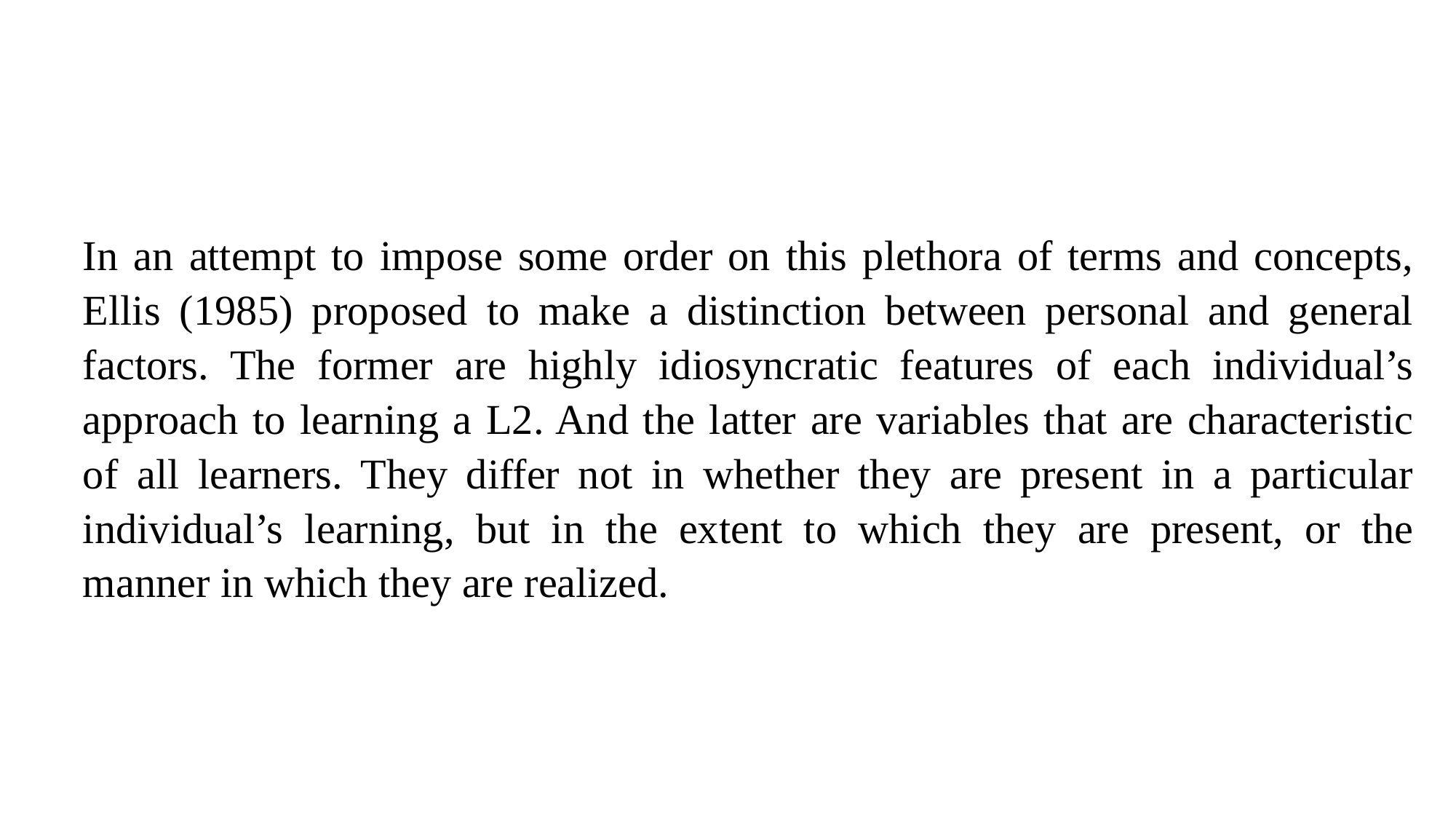

In an attempt to impose some order on this plethora of terms and concepts, Ellis (1985) proposed to make a distinction between personal and general factors. The former are highly idiosyncratic features of each individual’s approach to learning a L2. And the latter are variables that are characteristic of all learners. They differ not in whether they are present in a particular individual’s learning, but in the extent to which they are present, or the manner in which they are realized.